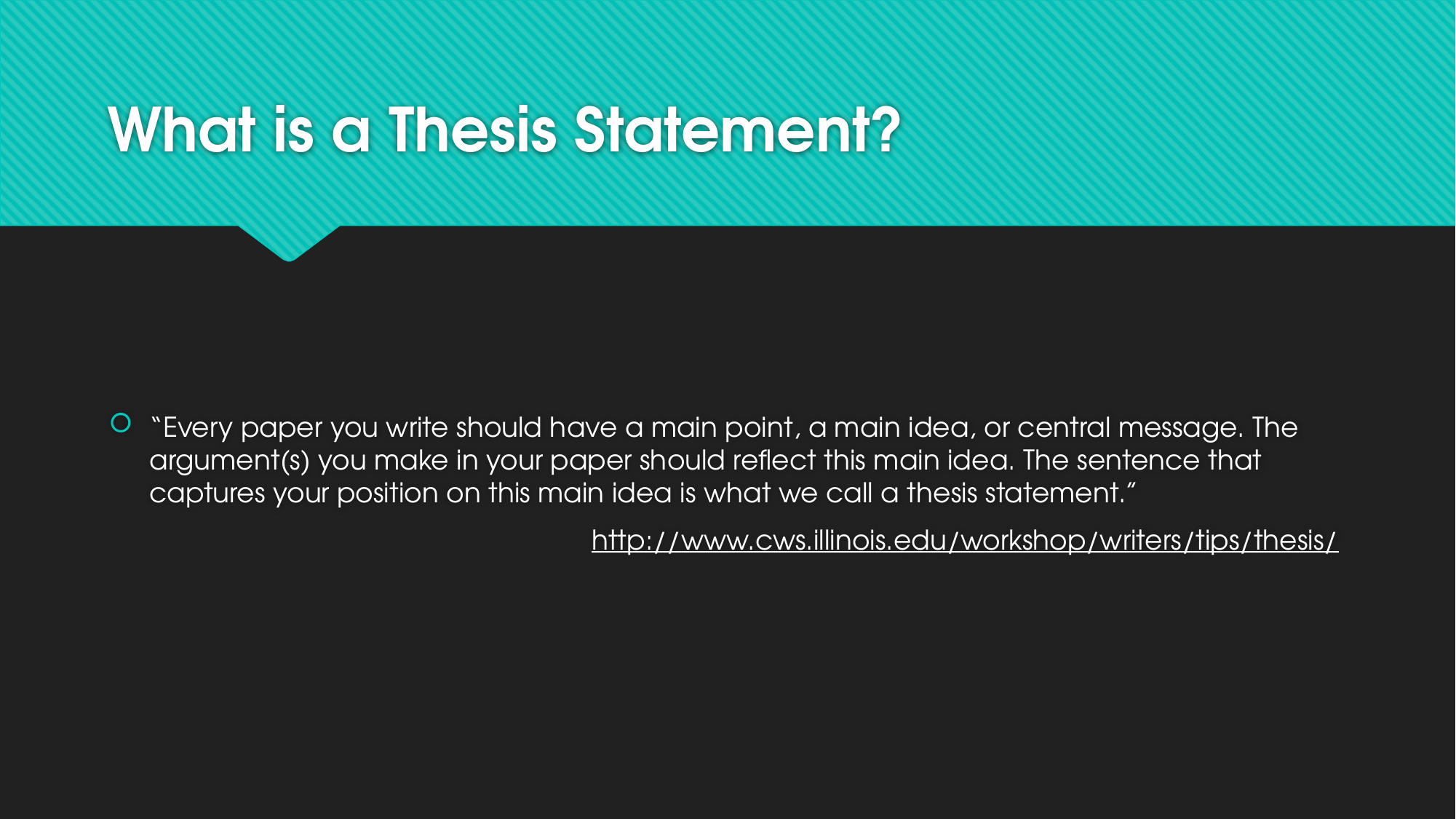

# What is a Thesis Statement?
“Every paper you write should have a main point, a main idea, or central message. The argument(s) you make in your paper should reflect this main idea. The sentence that captures your position on this main idea is what we call a thesis statement.”
http://www.cws.illinois.edu/workshop/writers/tips/thesis/